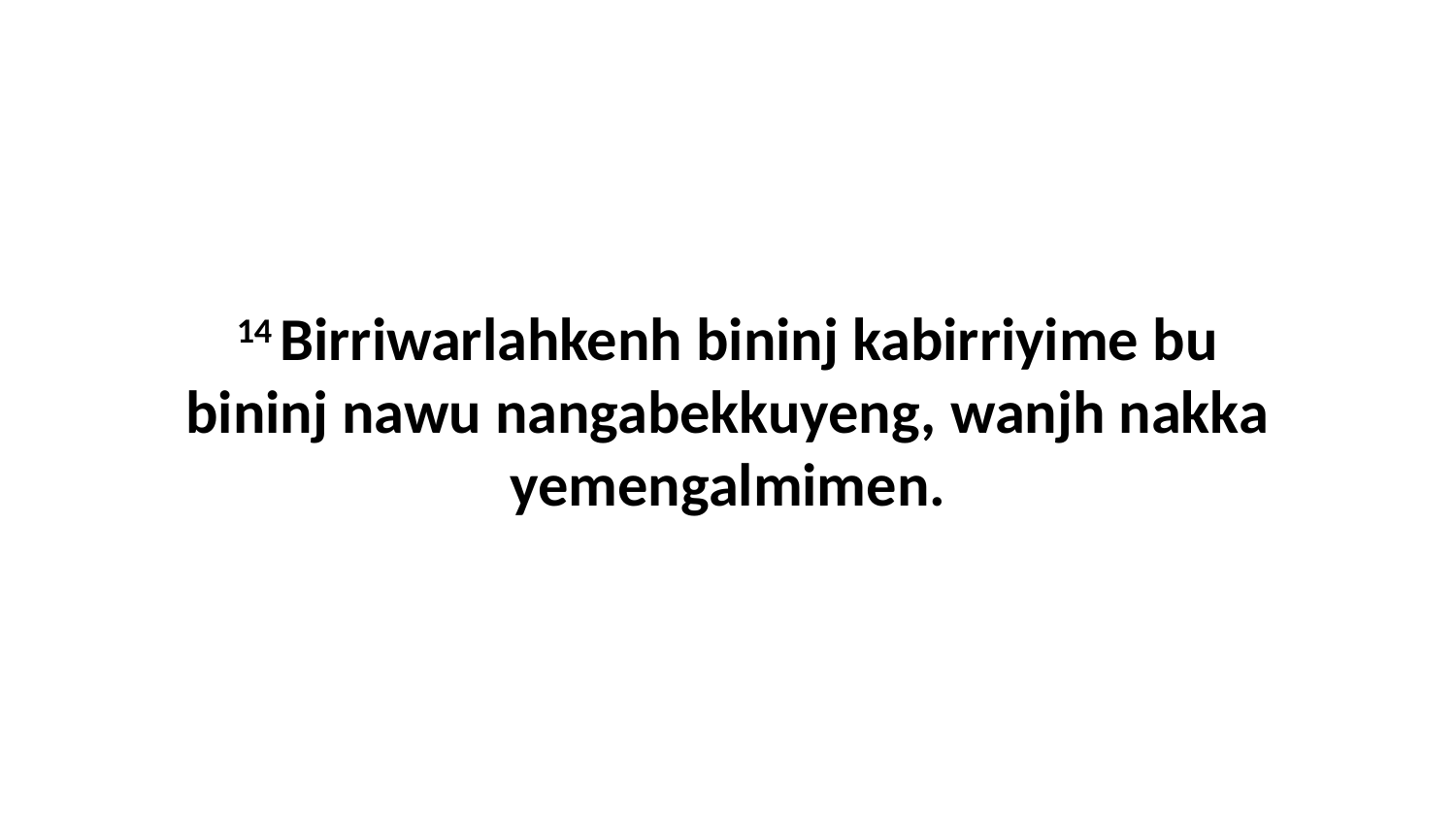

14 Birriwarlahkenh bininj kabirriyime bu bininj nawu nangabekkuyeng, wanjh nakka yemengalmimen.